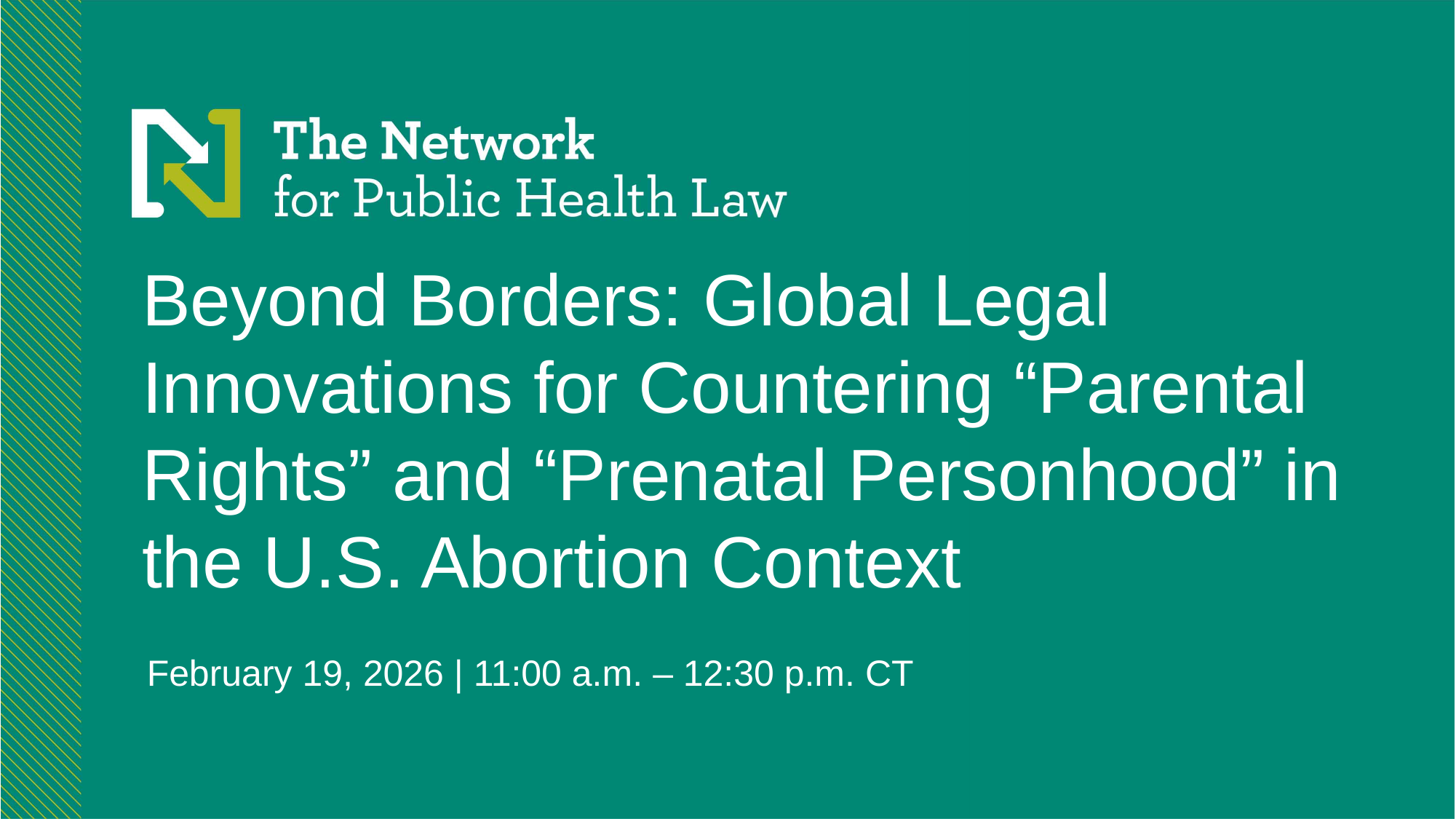

Beyond Borders: Global Legal Innovations for Countering “Parental Rights” and “Prenatal Personhood” in the U.S. Abortion Context
# February 19, 2026 | 11:00 a.m. – 12:30 p.m. CT